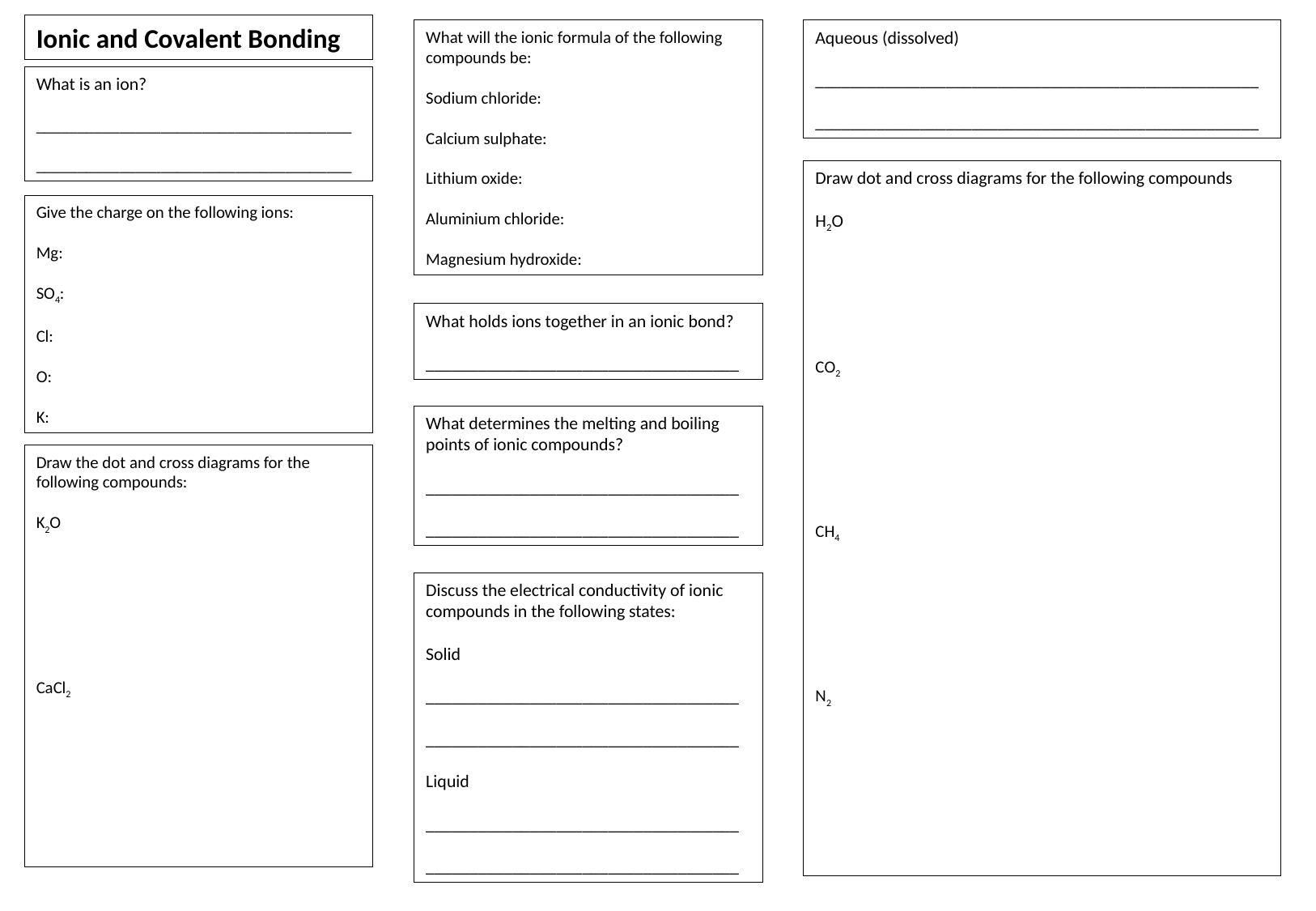

Ionic and Covalent Bonding
What will the ionic formula of the following compounds be:

Sodium chloride:

Calcium sulphate:

Lithium oxide:

Aluminium chloride:

Magnesium hydroxide:
Aqueous (dissolved)

___________________________________________________

___________________________________________________
What is an ion?

______________________________________

______________________________________
Draw dot and cross diagrams for the following compounds

H2O

CO2

CH4

N2

Give the charge on the following ions:

Mg:

SO4:

Cl:

O:

K:
What holds ions together in an ionic bond?

____________________________________
What determines the melting and boiling points of ionic compounds?

____________________________________

____________________________________
Draw the dot and cross diagrams for the following compounds:

K2O

CaCl2

Discuss the electrical conductivity of ionic compounds in the following states:

Solid

____________________________________

____________________________________

Liquid

____________________________________

____________________________________